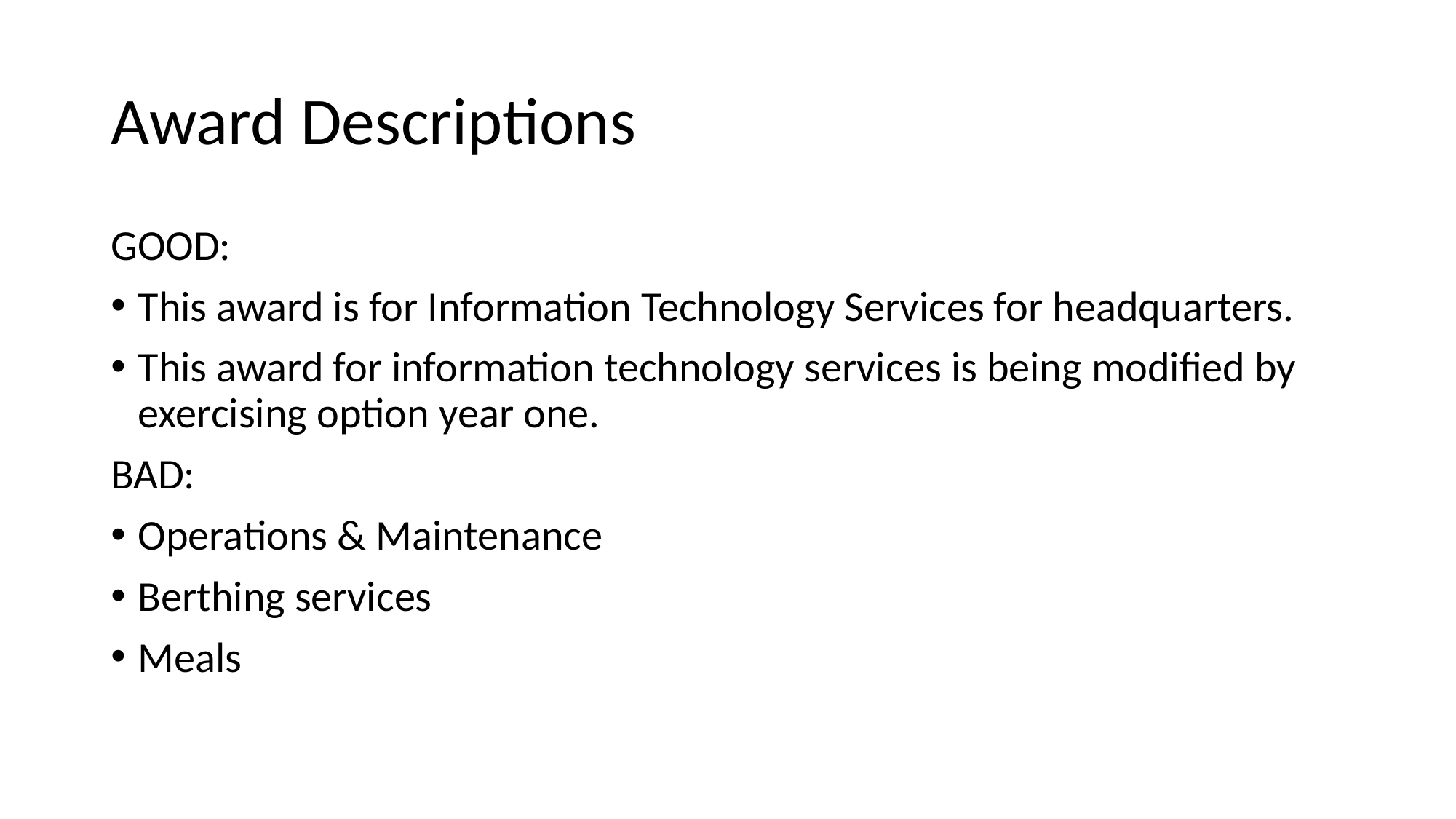

# Award Descriptions
GOOD:
This award is for Information Technology Services for headquarters.
This award for information technology services is being modified by exercising option year one.
BAD:
Operations & Maintenance
Berthing services
Meals